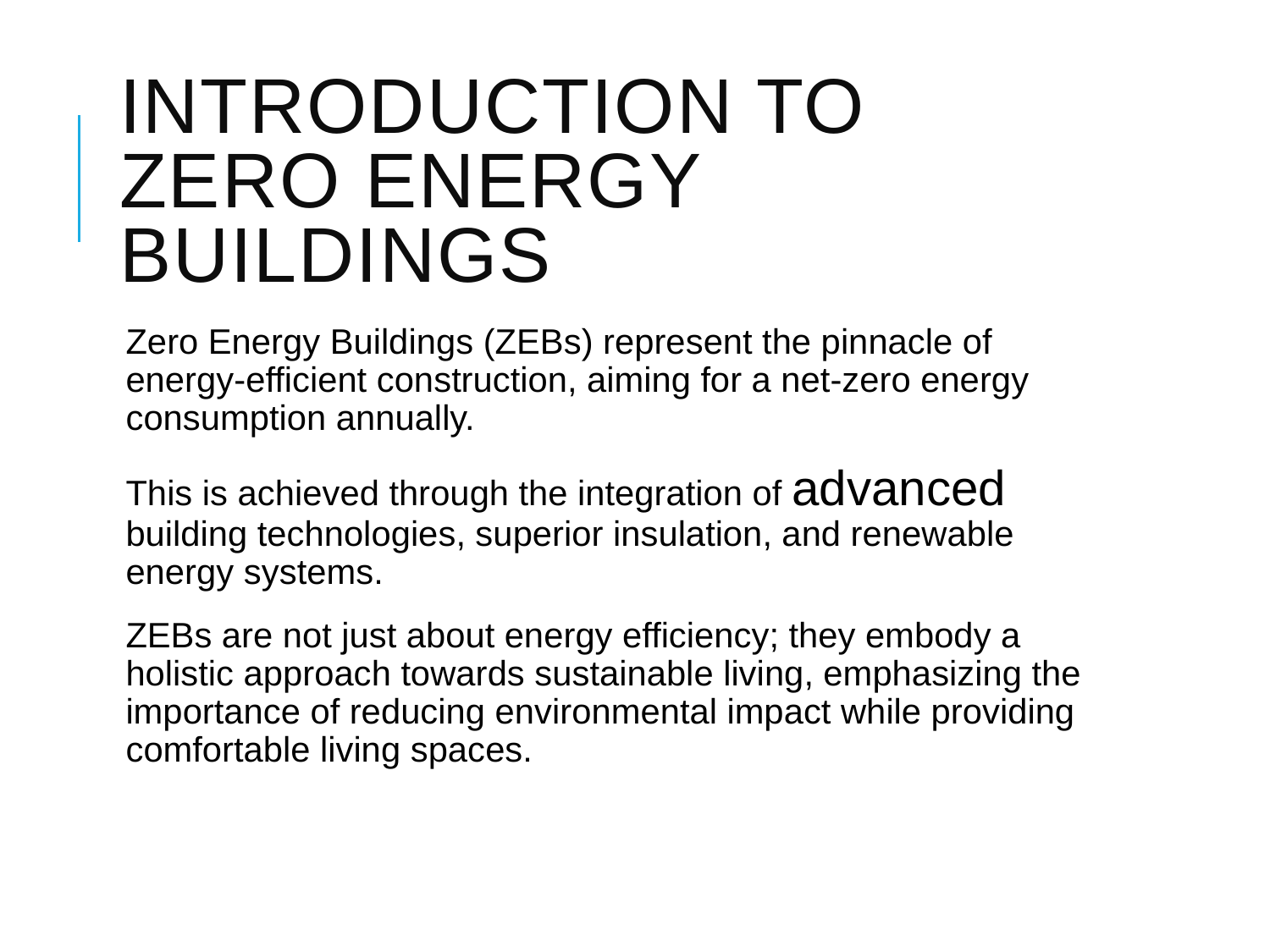

# Introduction to Zero Energy Buildings
Zero Energy Buildings (ZEBs) represent the pinnacle of energy-efficient construction, aiming for a net-zero energy consumption annually.
This is achieved through the integration of advanced building technologies, superior insulation, and renewable energy systems.
ZEBs are not just about energy efficiency; they embody a holistic approach towards sustainable living, emphasizing the importance of reducing environmental impact while providing comfortable living spaces.